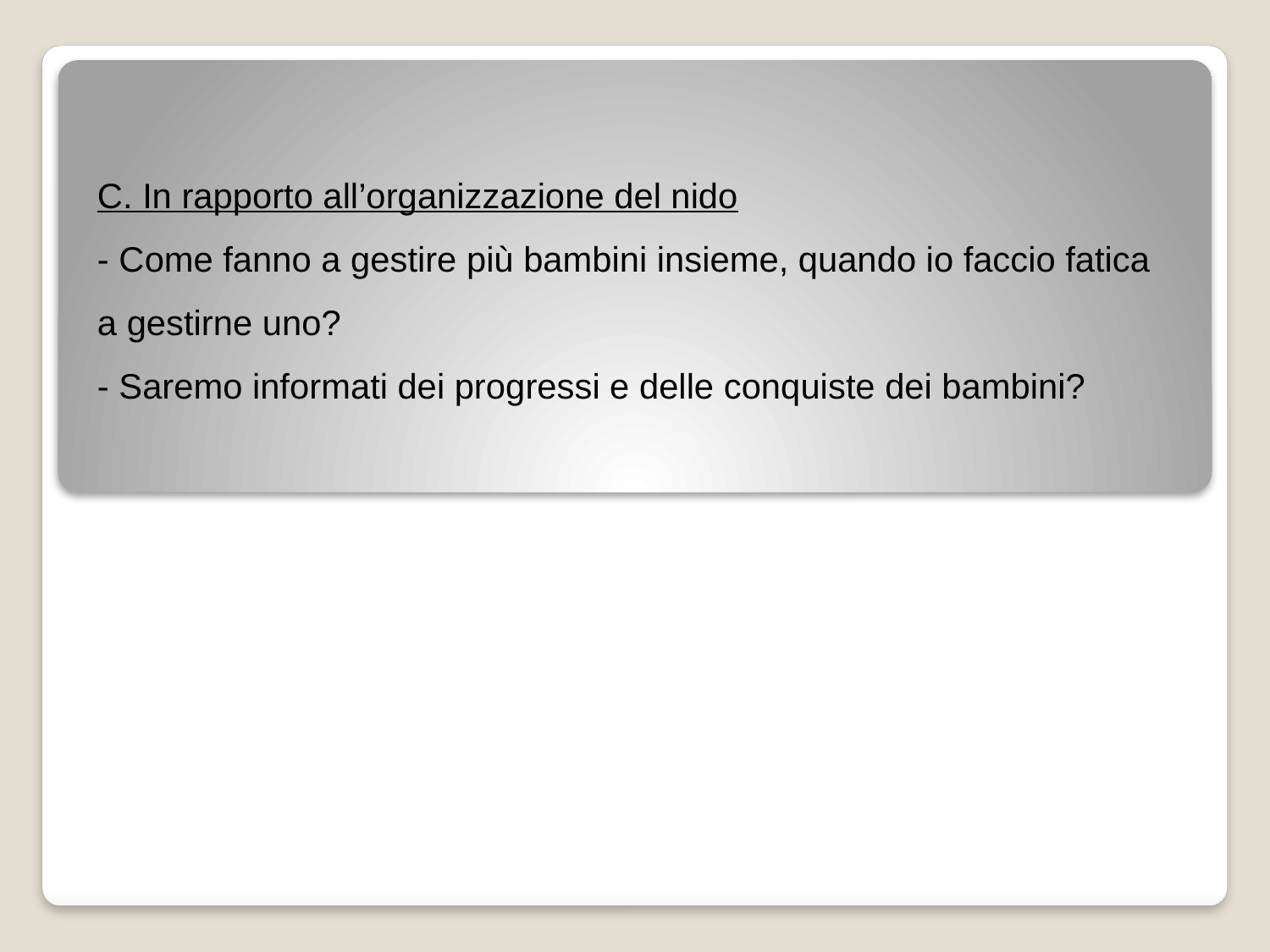

C. In rapporto all’organizzazione del nido
- Come fanno a gestire più bambini insieme, quando io faccio fatica a gestirne uno?
- Saremo informati dei progressi e delle conquiste dei bambini?